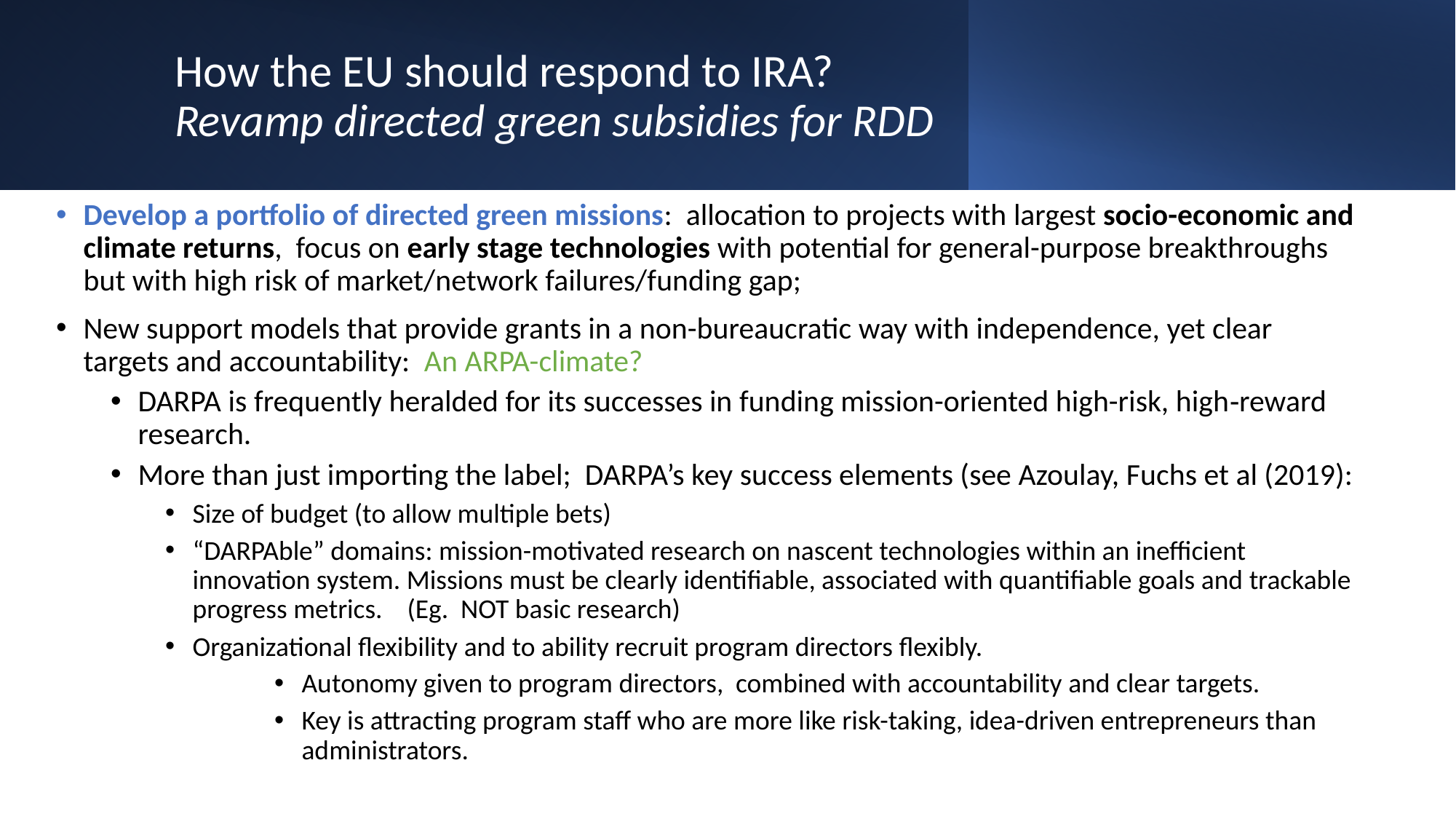

# How the EU should respond to IRA? Revamp directed green subsidies for RDD
Develop a portfolio of directed green missions:  allocation to projects with largest socio-economic and climate returns,  focus on early stage technologies with potential for general-purpose breakthroughs but with high risk of market/network failures/funding gap;
New support models that provide grants in a non-bureaucratic way with independence, yet clear targets and accountability:  An ARPA-climate?
DARPA is frequently heralded for its successes in funding mission-oriented high-risk, high‑reward research.
More than just importing the label;  DARPA’s key success elements (see Azoulay, Fuchs et al (2019):
Size of budget (to allow multiple bets)
“DARPAble” domains: mission-motivated research on nascent technologies within an inefficient innovation system. Missions must be clearly identifiable, associated with quantifiable goals and trackable progress metrics.    (Eg.  NOT basic research)
Organizational flexibility and to ability recruit program directors flexibly.
Autonomy given to program directors,  combined with accountability and clear targets.
Key is attracting program staff who are more like risk-taking, idea-driven entrepreneurs than administrators.